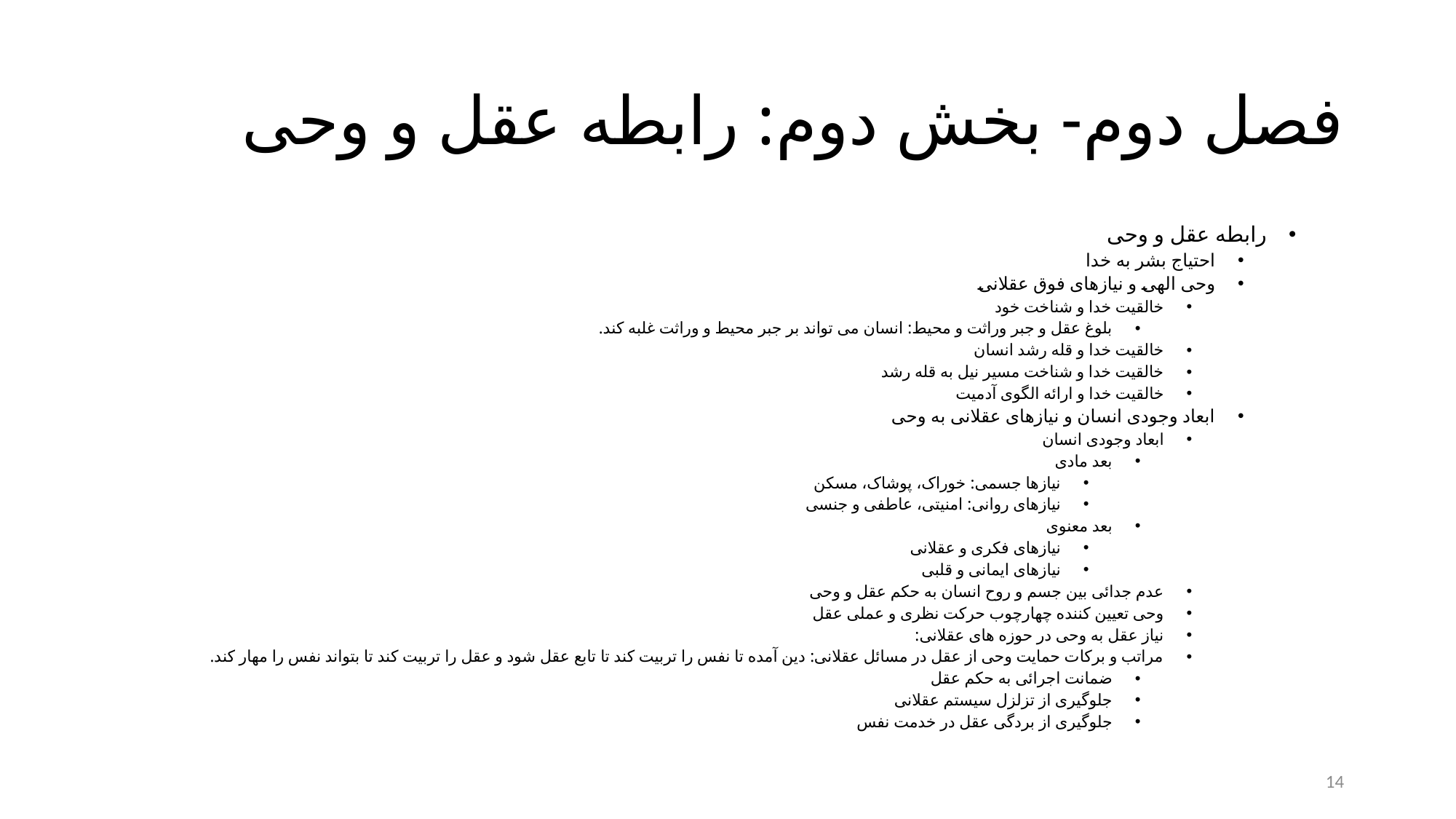

# فصل دوم- بخش دوم: رابطه عقل و وحی
رابطه عقل و وحی
احتیاج بشر به خدا
وحی الهی و نیازهای فوق عقلانی
خالقیت خدا و شناخت خود
بلوغ عقل و جبر وراثت و محیط: انسان می تواند بر جبر محیط و وراثت غلبه کند.
خالقیت خدا و قله رشد انسان
خالقیت خدا و شناخت مسیر نیل به قله رشد
خالقیت خدا و ارائه الگوی آدمیت
ابعاد وجودی انسان و نیازهای عقلانی به وحی
ابعاد وجودی انسان
بعد مادی
نیازها جسمی: خوراک، پوشاک، مسکن
نیازهای روانی: امنیتی، عاطفی و جنسی
بعد معنوی
نیازهای فکری و عقلانی
نیازهای ایمانی و قلبی
عدم جدائی بین جسم و روح انسان به حکم عقل و وحی
وحی تعیین کننده چهارچوب حرکت نظری و عملی عقل
نیاز عقل به وحی در حوزه های عقلانی:
مراتب و برکات حمایت وحی از عقل در مسائل عقلانی: دین آمده تا نفس را تربیت کند تا تابع عقل شود و عقل را تربیت کند تا بتواند نفس را مهار کند.
ضمانت اجرائی به حکم عقل
جلوگیری از تزلزل سیستم عقلانی
جلوگیری از بردگی عقل در خدمت نفس

14